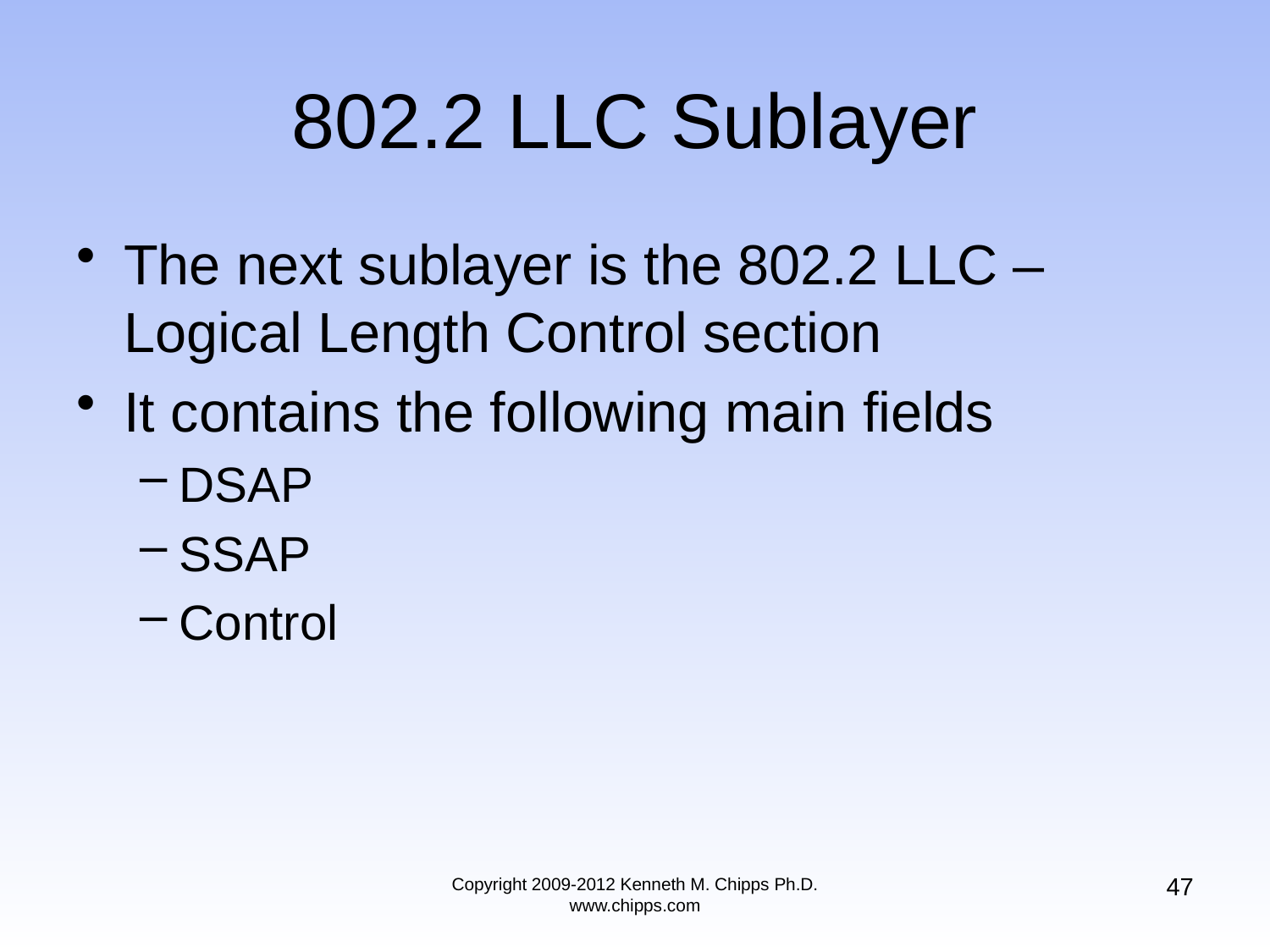

# 802.2 LLC Sublayer
The next sublayer is the 802.2 LLC – Logical Length Control section
It contains the following main fields
DSAP
SSAP
Control
47
Copyright 2009-2012 Kenneth M. Chipps Ph.D. www.chipps.com